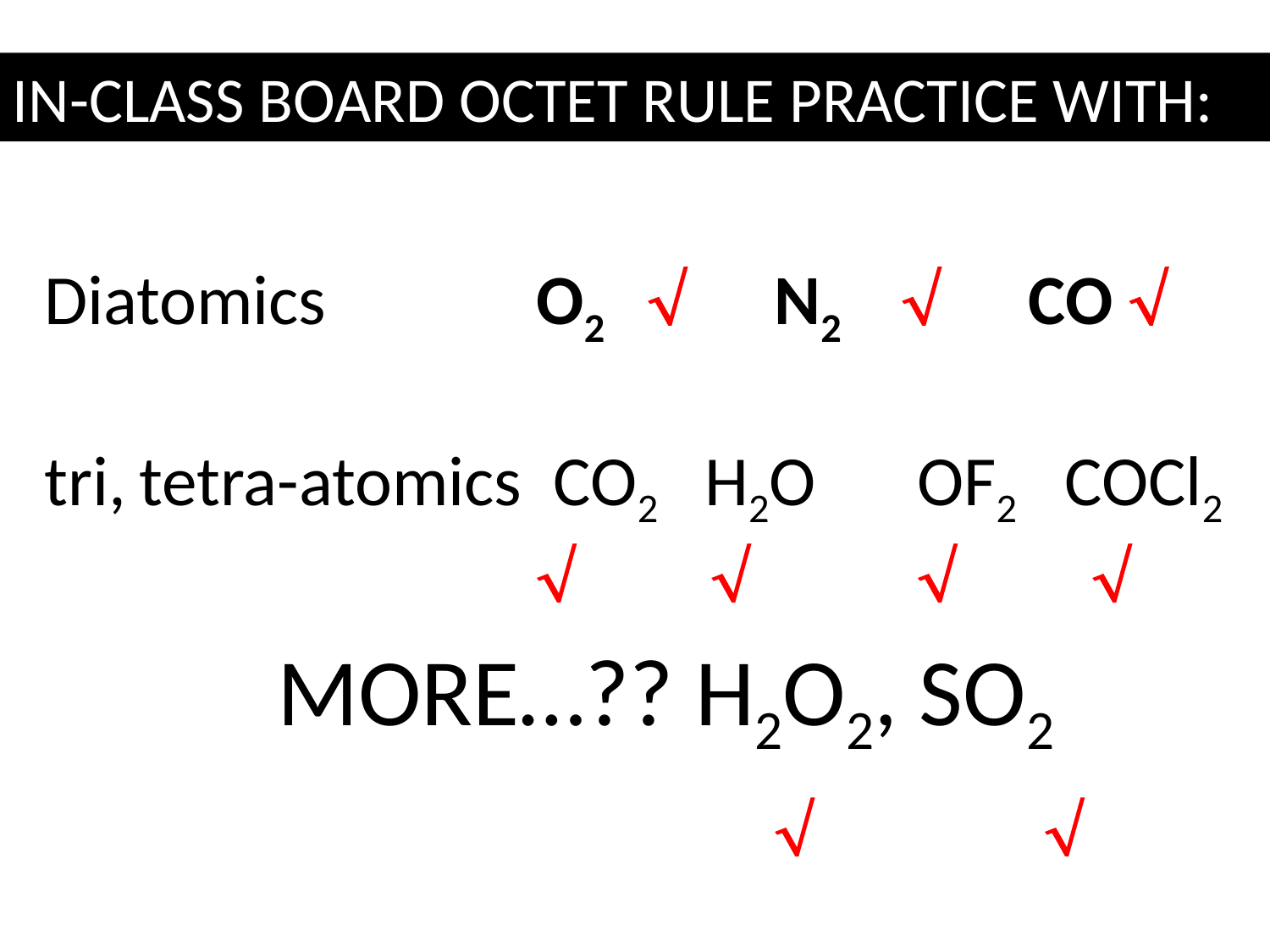

IN-CLASS BOARD OCTET RULE PRACTICE WITH::
  Diatomics		 O2	√	N2	√	CO √
  tri,	tetra-atomics  CO2     H2O	 OF2   COCl2
				 √ 	    √    	 √ 	    √

						√		 √

MORE…?? H2O2, SO2